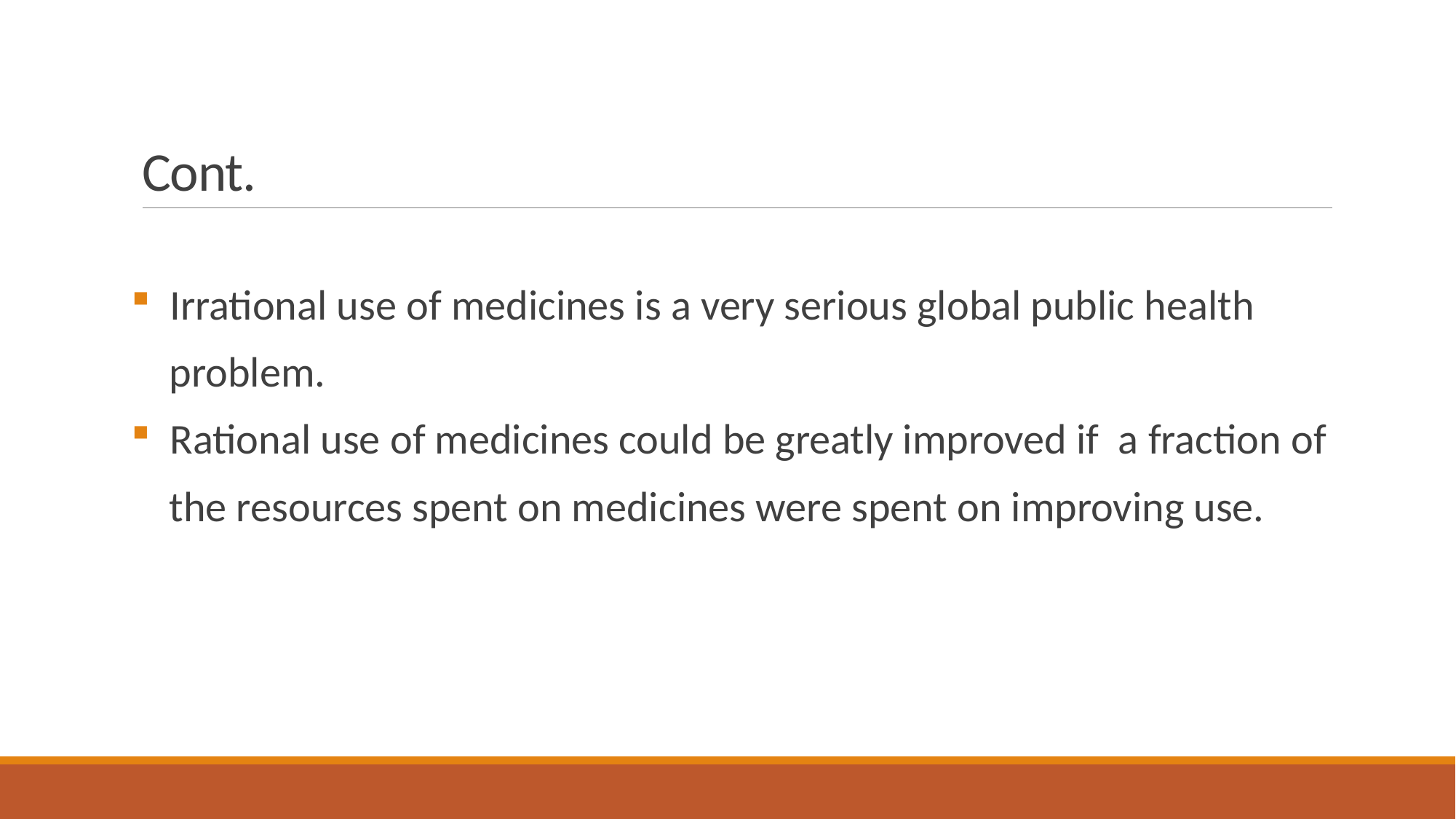

# Cont.

  Irrational use of medicines is a very serious global public health
    problem.
  Rational use of medicines could be greatly improved if  a fraction of
    the resources spent on medicines were spent on improving use.